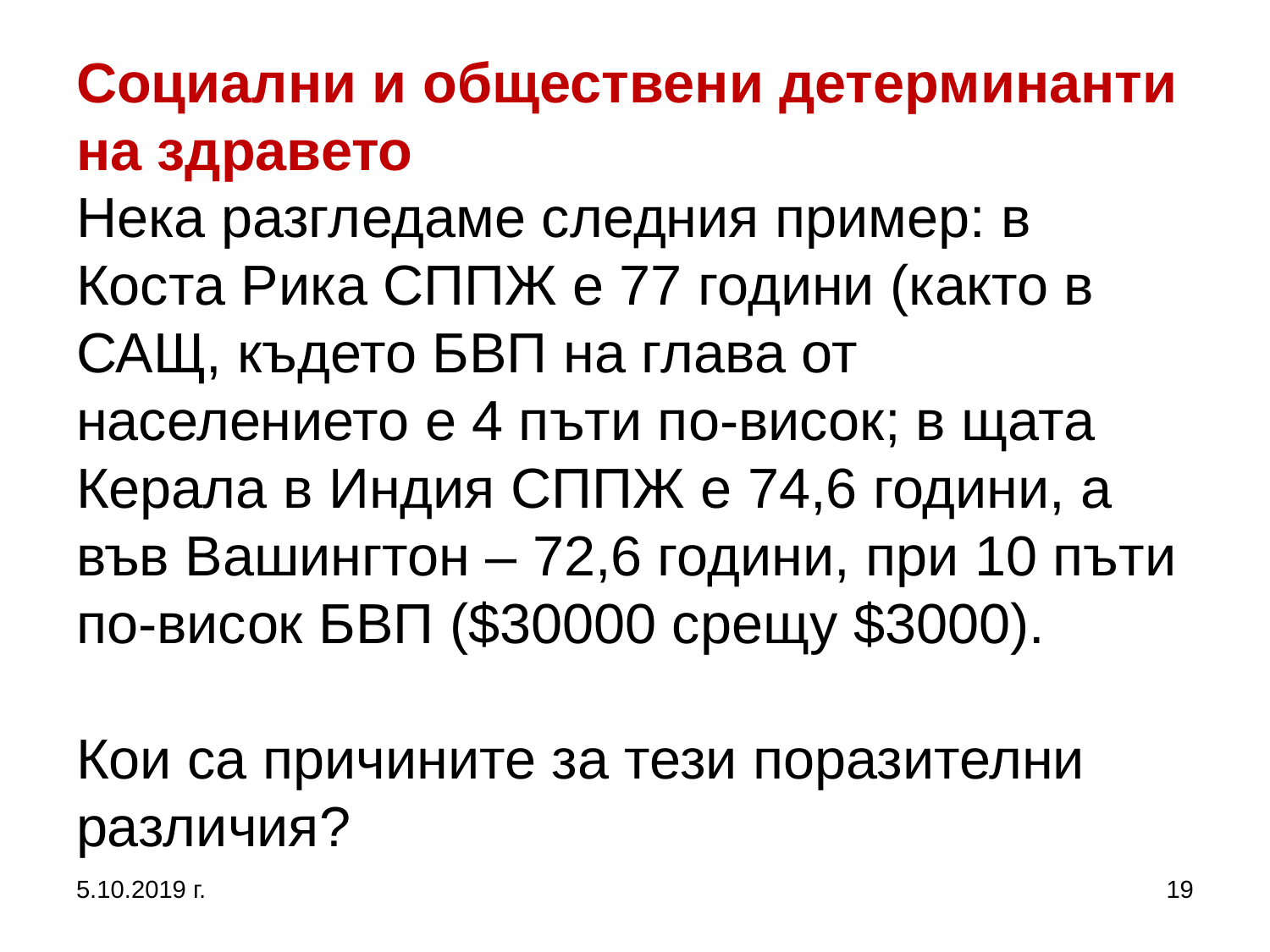

# Социални и обществени детерминанти на здравето Нека разгледаме следния пример: в Коста Рика СППЖ е 77 години (както в САЩ, където БВП на глава от населението е 4 пъти по-висок; в щата Керала в Индия СППЖ е 74,6 години, а във Вашингтон – 72,6 години, при 10 пъти по-висок БВП ($30000 срещу $3000). Кои са причините за тези поразителни различия?
5.10.2019 г.
19